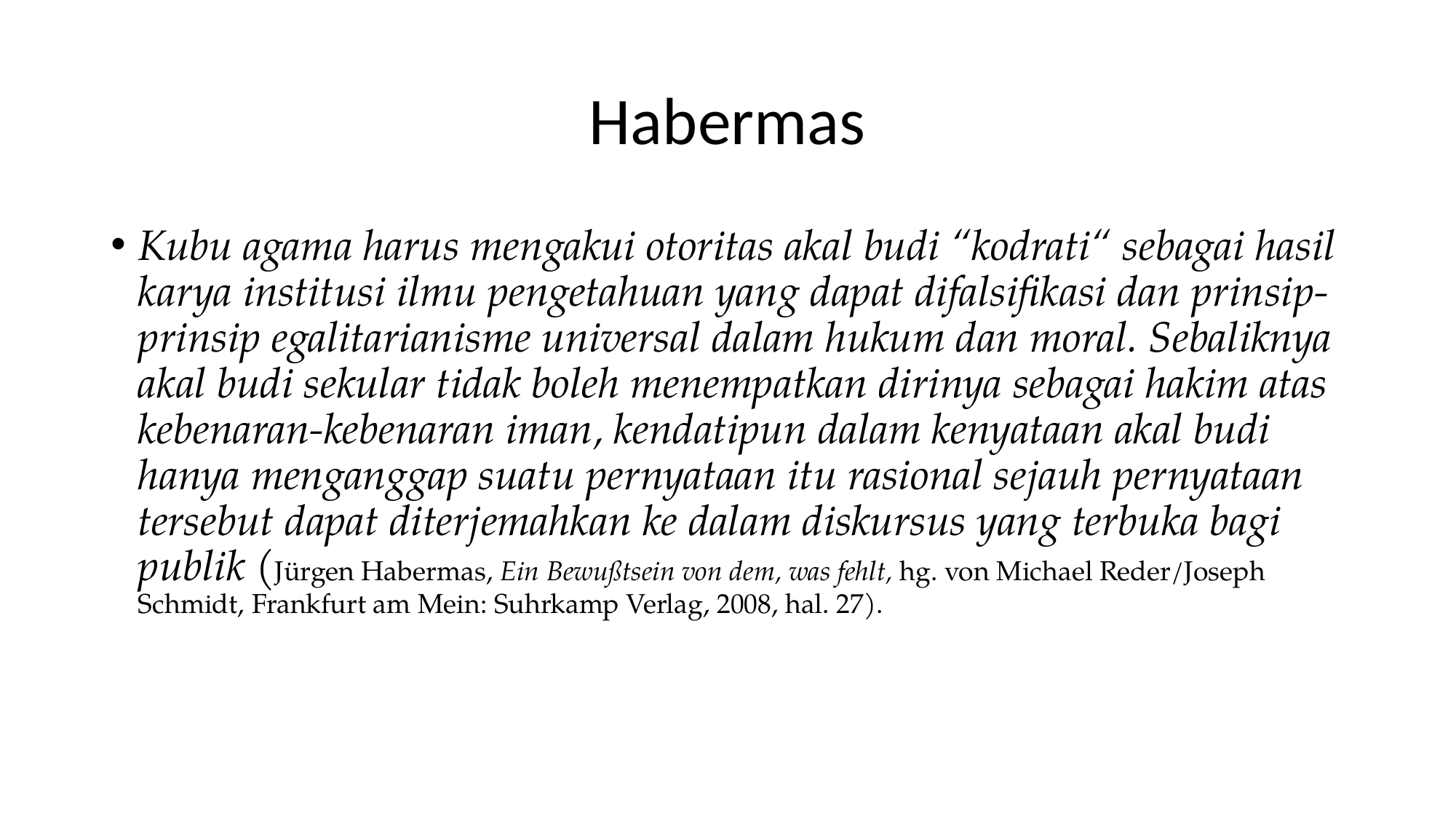

# Habermas
Kubu agama harus mengakui otoritas akal budi “kodrati“ sebagai hasil karya institusi ilmu pengetahuan yang dapat difalsifikasi dan prinsip-prinsip egalitarianisme universal dalam hukum dan moral. Sebaliknya akal budi sekular tidak boleh menempatkan dirinya sebagai hakim atas kebenaran-kebenaran iman, kendatipun dalam kenyataan akal budi hanya menganggap suatu pernyataan itu rasional sejauh pernyataan tersebut dapat diterjemahkan ke dalam diskursus yang terbuka bagi publik (Jürgen Habermas, Ein Bewußtsein von dem, was fehlt, hg. von Michael Reder/Joseph Schmidt, Frankfurt am Mein: Suhrkamp Verlag, 2008, hal. 27).